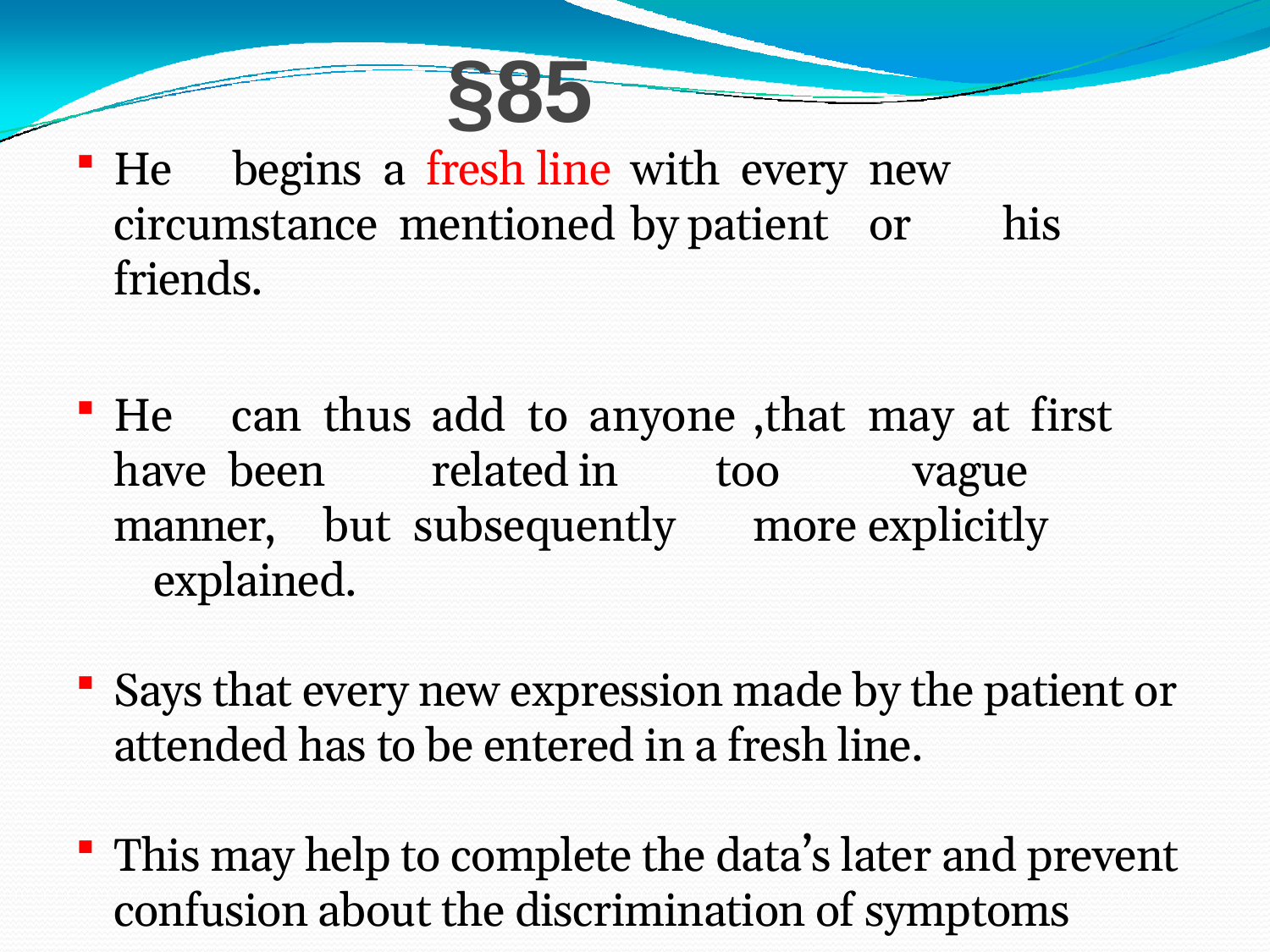

# §85
He	begins	a	fresh line		with	every	new circumstance  mentioned		by	patient	or	his	friends.

He	can	thus	add	to		anyone	,that	may	at	first	have  been	related	in	too		vague	manner,	but  subsequently		more	explicitly		explained.

Says that every new expression made by the patient or attended has to be entered in a fresh line.

This may help to complete the data’s later and prevent confusion about the discrimination of symptoms